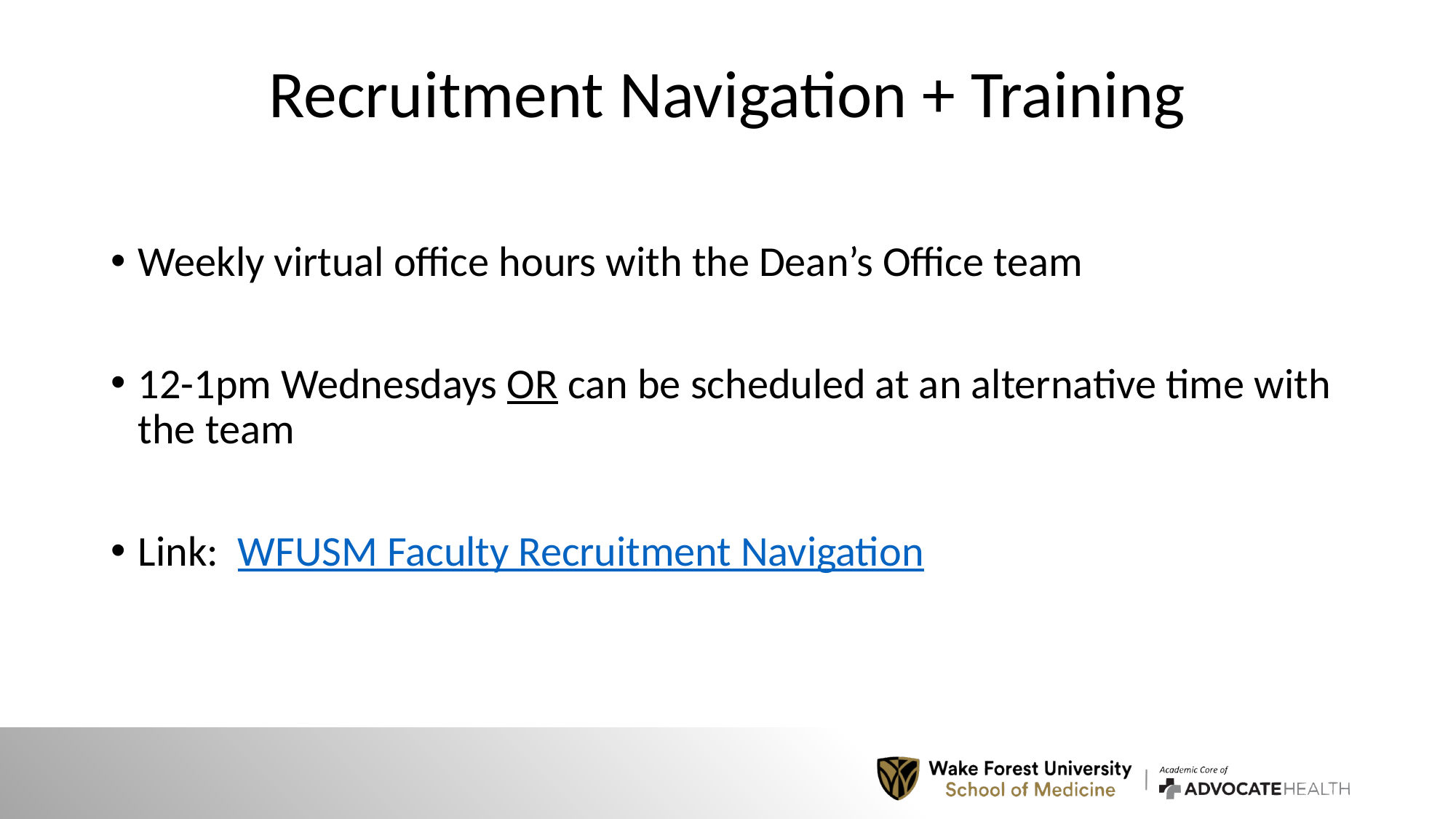

# Recruitment Navigation + Training
Weekly virtual office hours with the Dean’s Office team

12-1pm Wednesdays OR can be scheduled at an alternative time with the team

Link:  WFUSM Faculty Recruitment Navigation